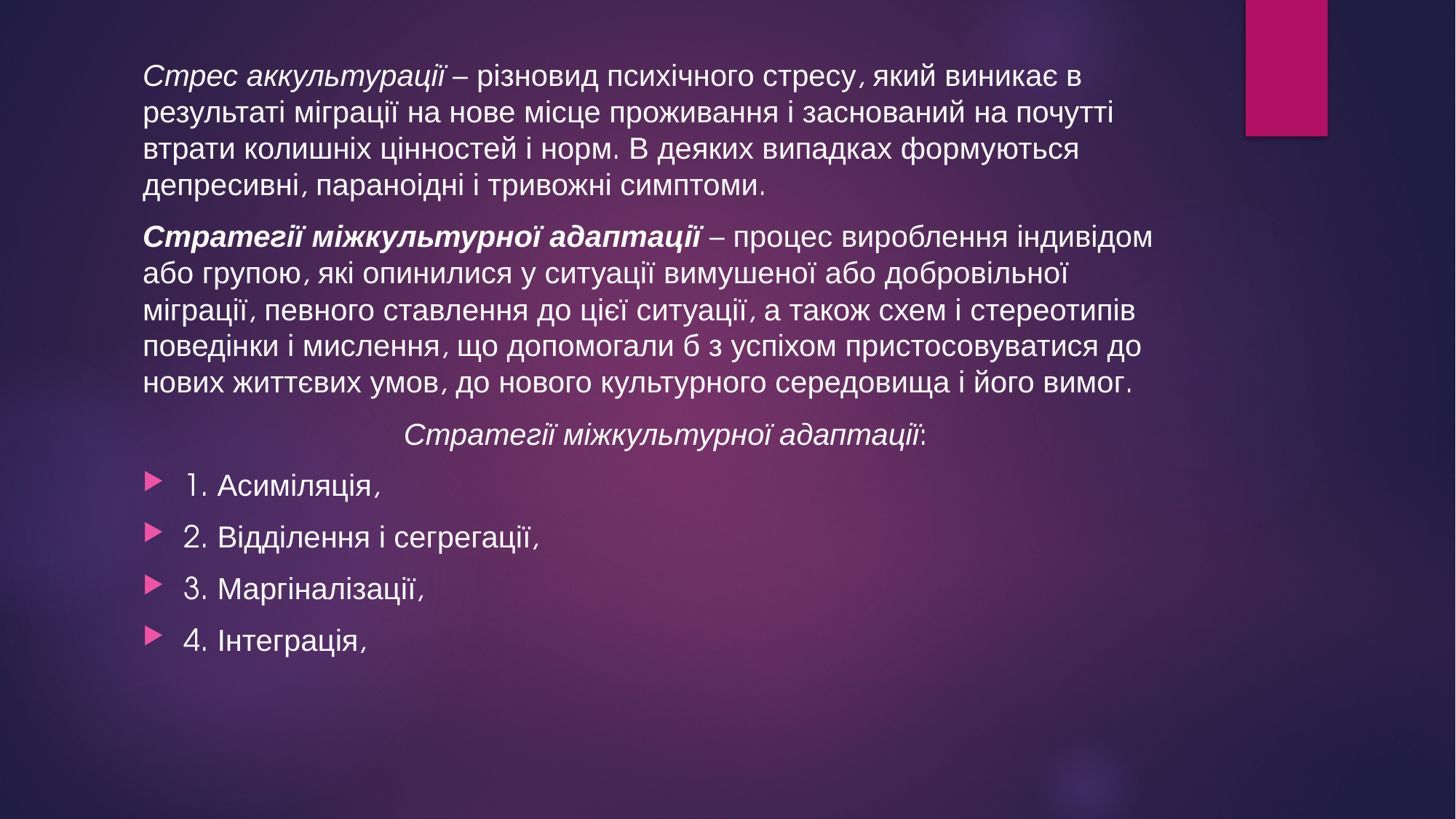

Стрес аккультурації – різновид психічного стресу, який виникає в результаті міграції на нове місце проживання і заснований на почутті втрати колишніх цінностей і норм. В деяких випадках формуються депресивні, параноідні і тривожні симптоми.
Стратегії міжкультурної адаптації – процес вироблення індивідом або групою, які опинилися у ситуації вимушеної або добровільної міграції, певного ставлення до цієї ситуації, а також схем і стереотипів поведінки і мислення, що допомогали б з успіхом пристосовуватися до нових життєвих умов, до нового культурного середовища і його вимог.
Стратегії міжкультурної адаптації:
1. Асиміляція,
2. Відділення і сегрегації,
3. Маргіналізації,
4. Інтеграція,